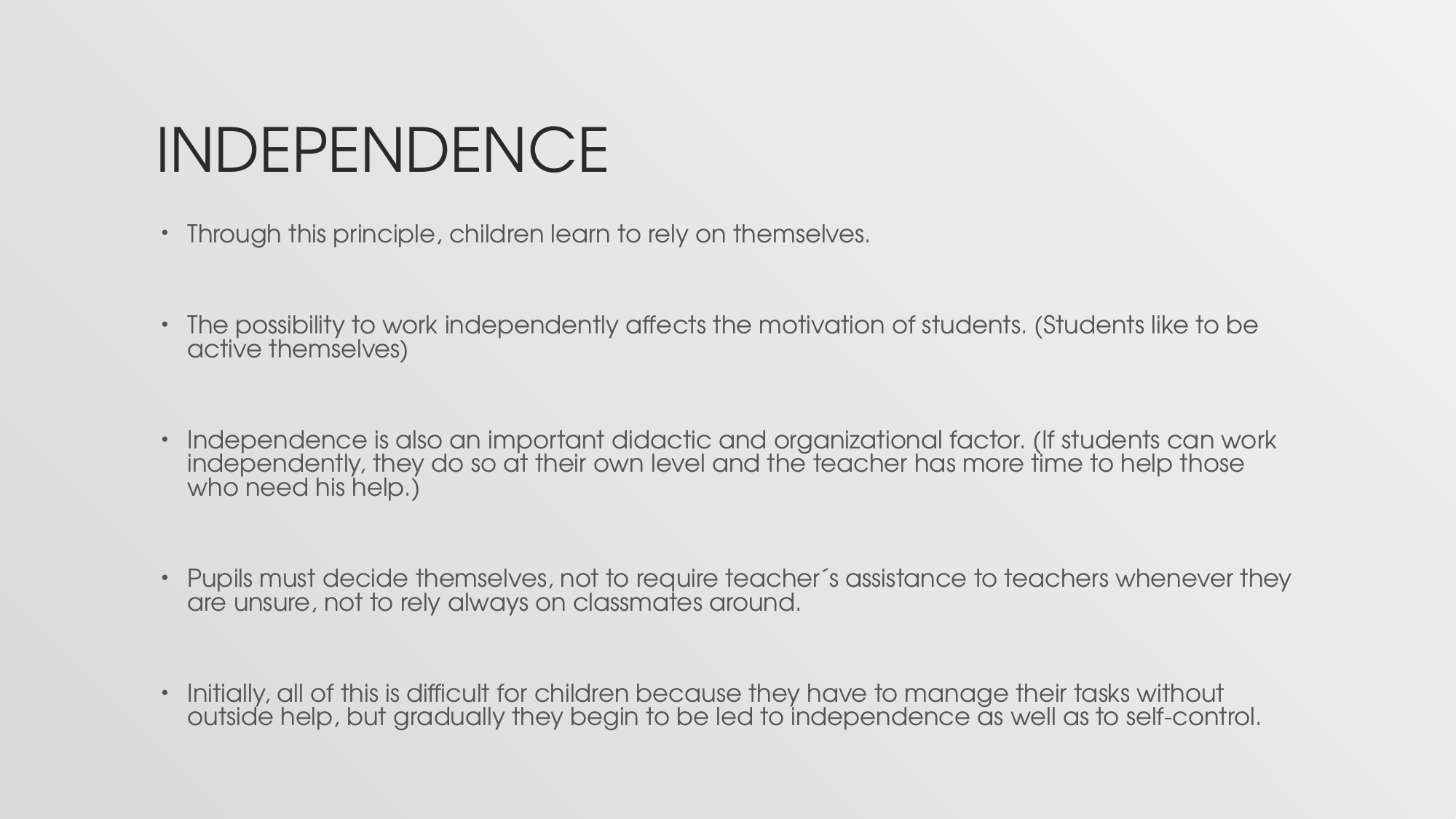

# Independence
Through this principle, children learn to rely on themselves.

The possibility to work independently affects the motivation of students. (Students like to be active themselves)

Independence is also an important didactic and organizational factor. (If students can work independently, they do so at their own level and the teacher has more time to help those who need his help.)

Pupils must decide themselves, not to require teacher´s assistance to teachers whenever they are unsure, not to rely always on classmates around.

Initially, all of this is difficult for children because they have to manage their tasks without outside help, but gradually they begin to be led to independence as well as to self-control.